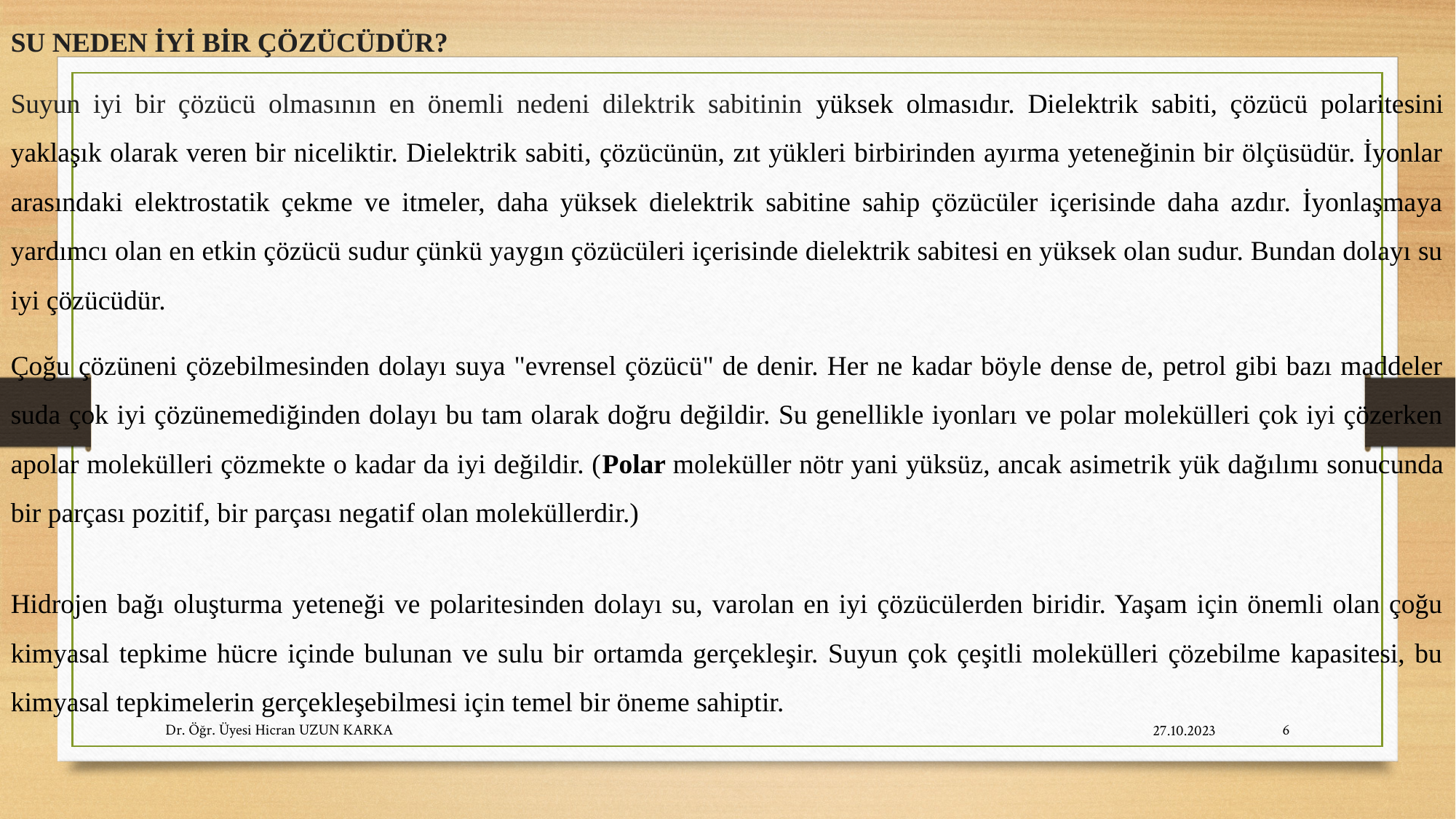

SU NEDEN İYİ BİR ÇÖZÜCÜDÜR?
Suyun iyi bir çözücü olmasının en önemli nedeni dilektrik sabitinin yüksek olmasıdır. Dielektrik sabiti, çözücü polaritesini yaklaşık olarak veren bir niceliktir. Dielektrik sabiti, çözücünün, zıt yükleri birbirinden ayırma yeteneğinin bir ölçüsüdür. İyonlar arasındaki elektrostatik çekme ve itmeler, daha yüksek dielektrik sabitine sahip çözücüler içerisinde daha azdır. İyonlaşmaya yardımcı olan en etkin çözücü sudur çünkü yaygın çözücüleri içerisinde dielektrik sabitesi en yüksek olan sudur. Bundan dolayı su iyi çözücüdür.
Çoğu çözüneni çözebilmesinden dolayı suya "evrensel çözücü" de denir. Her ne kadar böyle dense de, petrol gibi bazı maddeler suda çok iyi çözünemediğinden dolayı bu tam olarak doğru değildir. Su genellikle iyonları ve polar molekülleri çok iyi çözerken apolar molekülleri çözmekte o kadar da iyi değildir. (Polar moleküller nötr yani yüksüz, ancak asimetrik yük dağılımı sonucunda bir parçası pozitif, bir parçası negatif olan moleküllerdir.)
Hidrojen bağı oluşturma yeteneği ve polaritesinden dolayı su, varolan en iyi çözücülerden biridir. Yaşam için önemli olan çoğu kimyasal tepkime hücre içinde bulunan ve sulu bir ortamda gerçekleşir. Suyun çok çeşitli molekülleri çözebilme kapasitesi, bu kimyasal tepkimelerin gerçekleşebilmesi için temel bir öneme sahiptir.
Dr. Öğr. Üyesi Hicran UZUN KARKA
27.10.2023
6